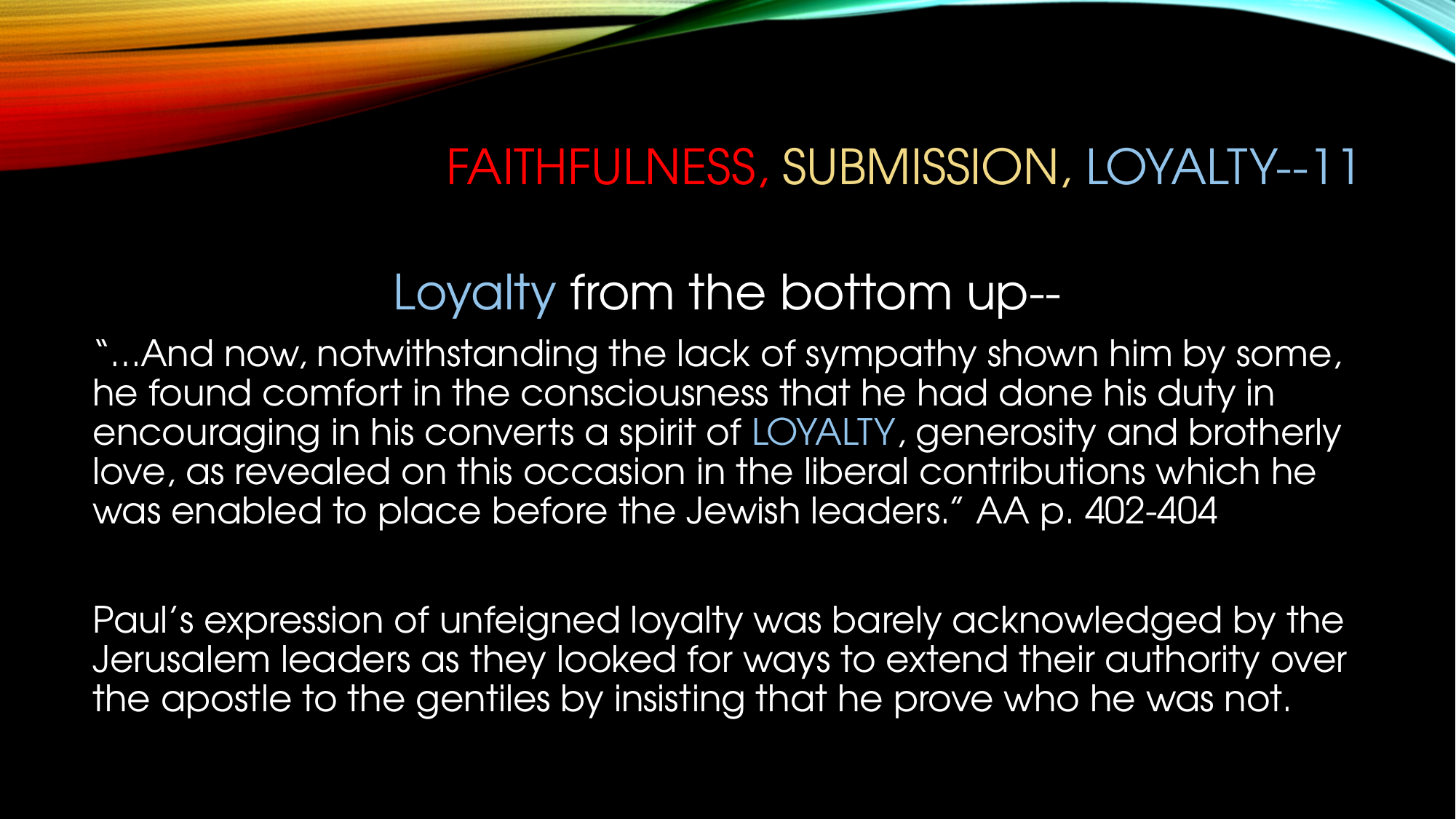

# Faithfulness, submission, loyalty--11
Loyalty from the bottom up--
“…And now, notwithstanding the lack of sympathy shown him by some, he found comfort in the consciousness that he had done his duty in encouraging in his converts a spirit of LOYALTY, generosity and brotherly love, as revealed on this occasion in the liberal contributions which he was enabled to place before the Jewish leaders.” AA p. 402-404

Paul’s expression of unfeigned loyalty was barely acknowledged by the Jerusalem leaders as they looked for ways to extend their authority over the apostle to the gentiles by insisting that he prove who he was not.